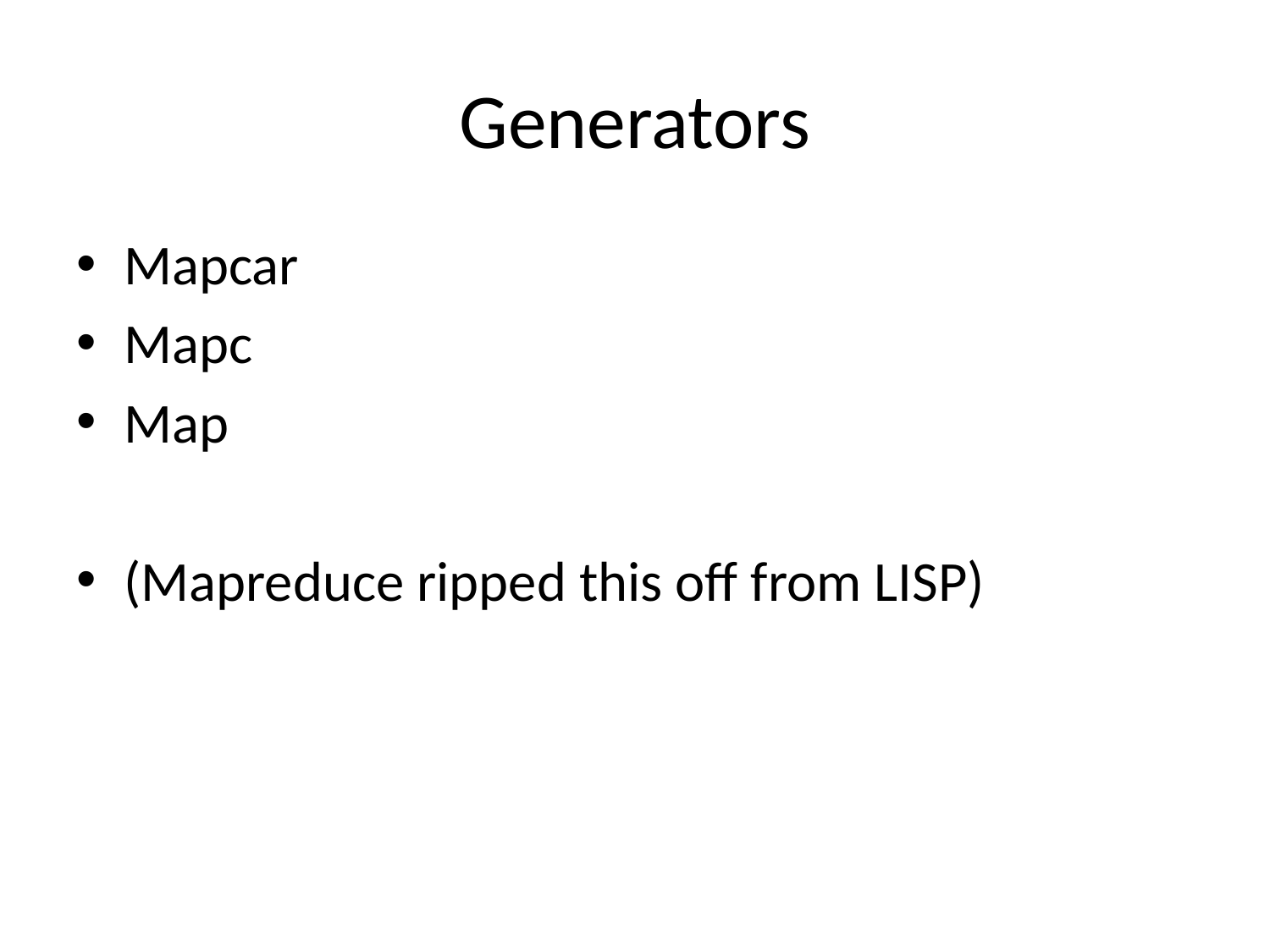

# Generators
Mapcar
Mapc
Map

(Mapreduce ripped this off from LISP)